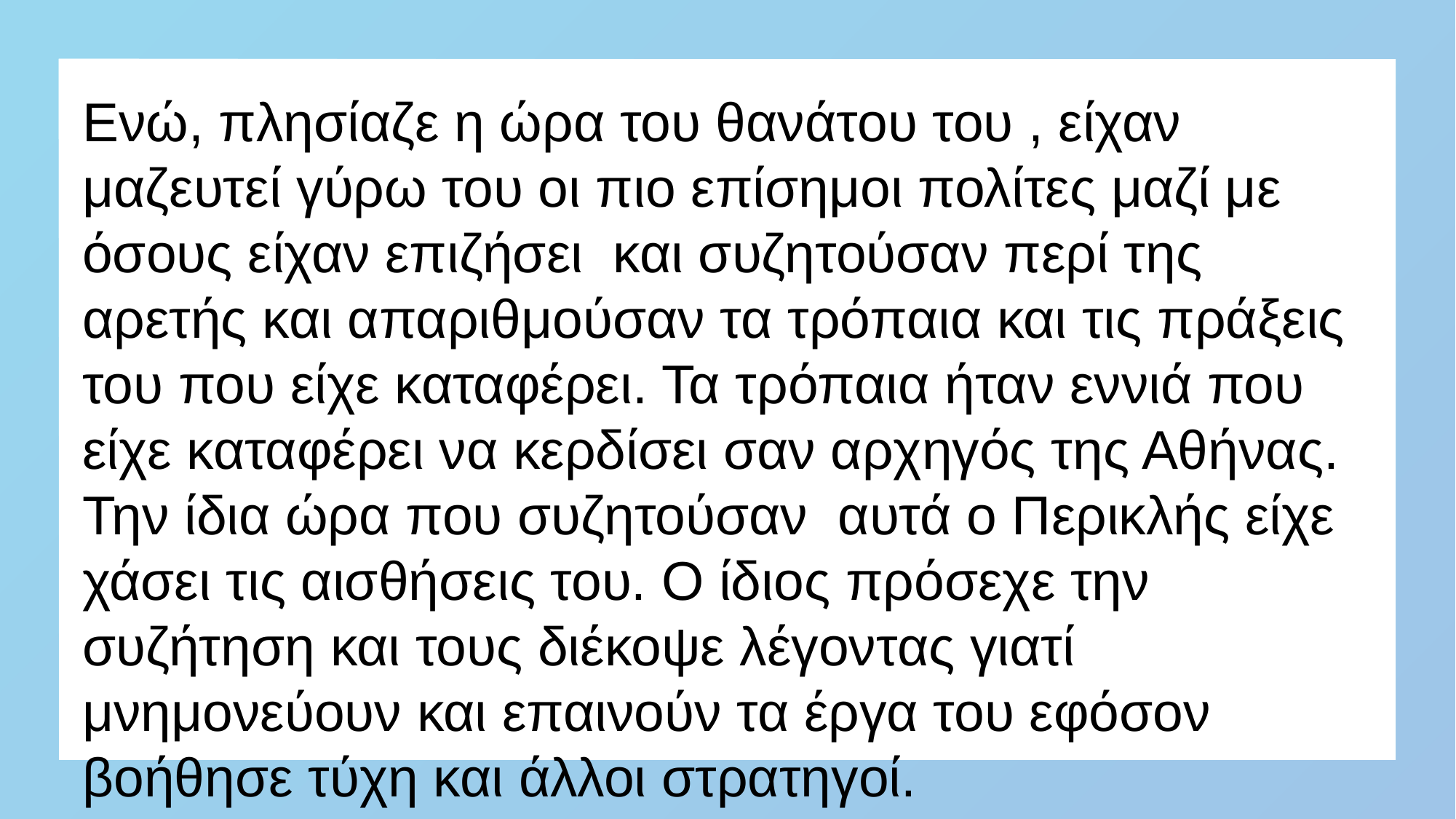

Ενώ, πλησίαζε η ώρα του θανάτου του , είχαν μαζευτεί γύρω του οι πιο επίσημοι πολίτες μαζί με όσους είχαν επιζήσει  και συζητούσαν περί της αρετής και απαριθμούσαν τα τρόπαια και τις πράξεις του που είχε καταφέρει. Τα τρόπαια ήταν εννιά που είχε καταφέρει να κερδίσει σαν αρχηγός της Αθήνας. Την ίδια ώρα που συζητούσαν  αυτά ο Περικλής είχε χάσει τις αισθήσεις του. Ο ίδιος πρόσεχε την συζήτηση και τους διέκοψε λέγοντας γιατί μνημονεύουν και επαινούν τα έργα του εφόσον βοήθησε τύχη και άλλοι στρατηγοί.